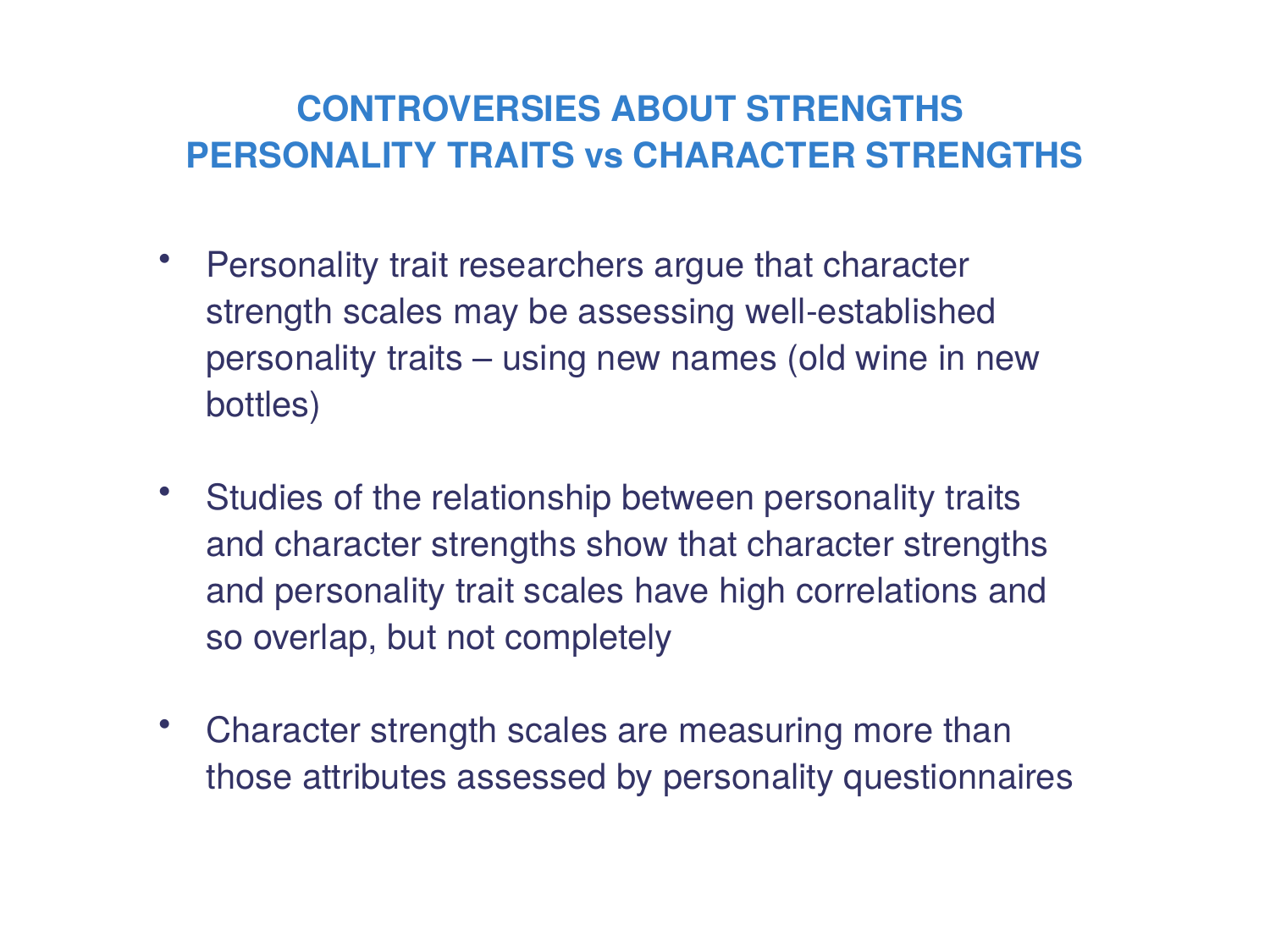

CONTROVERSIES ABOUT STRENGTHS
PERSONALITY TRAITS vs CHARACTER STRENGTHS

Personality trait researchers argue that character strength scales may be assessing well-established personality traits – using new names (old wine in new bottles)

Studies of the relationship between personality traits and character strengths show that character strengths and personality trait scales have high correlations and so overlap, but not completely

Character strength scales are measuring more than those attributes assessed by personality questionnaires